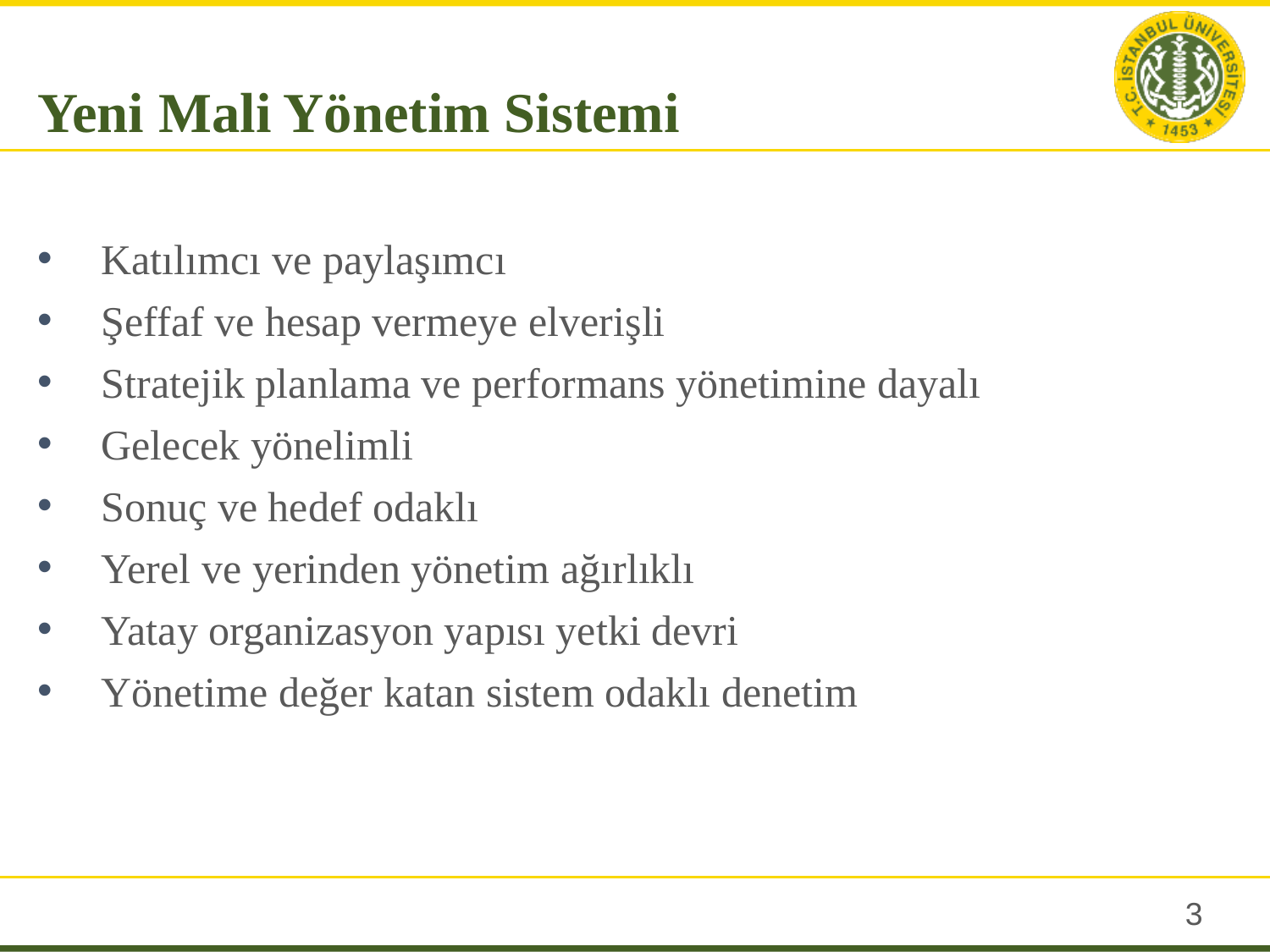

Yeni Mali Yönetim Sistemi
Katılımcı ve paylaşımcı
Şeffaf ve hesap vermeye elverişli
Stratejik planlama ve performans yönetimine dayalı
Gelecek yönelimli
Sonuç ve hedef odaklı
Yerel ve yerinden yönetim ağırlıklı
Yatay organizasyon yapısı yetki devri
Yönetime değer katan sistem odaklı denetim

3